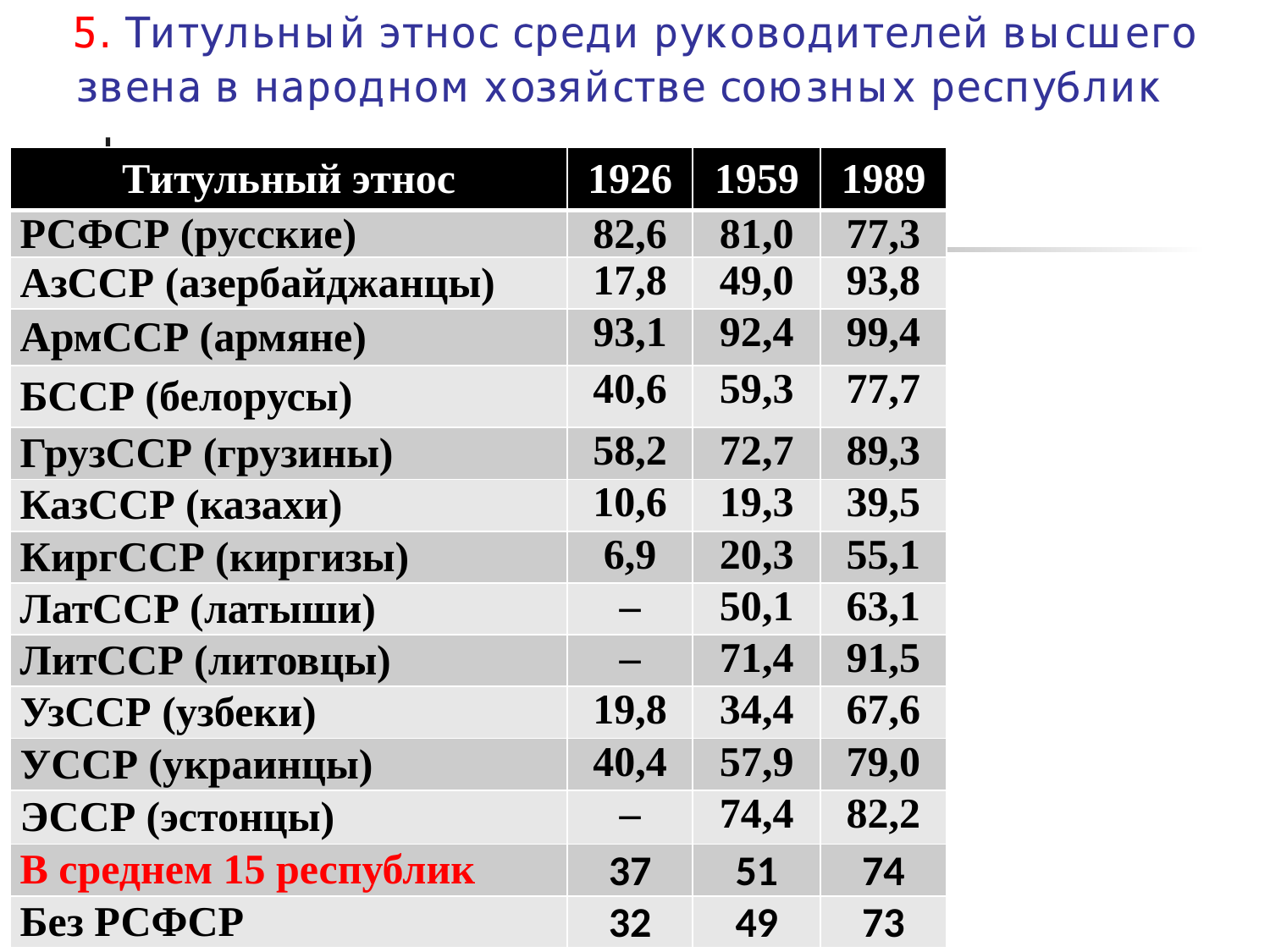

# 5. Титульный этнос среди руководителей высшего звена в народном хозяйстве союзных республик
| Титульный этнос | 1926 | 1959 | 1989 |
| --- | --- | --- | --- |
| РСФСР (русские) | 82,6 | 81,0 | 77,3 |
| АзССР (азербайджанцы) | 17,8 | 49,0 | 93,8 |
| АрмССР (армяне) | 93,1 | 92,4 | 99,4 |
| БССР (белорусы) | 40,6 | 59,3 | 77,7 |
| ГрузССР (грузины) | 58,2 | 72,7 | 89,3 |
| КазССР (казахи) | 10,6 | 19,3 | 39,5 |
| КиргССР (киргизы) | 6,9 | 20,3 | 55,1 |
| ЛатССР (латыши) | – | 50,1 | 63,1 |
| ЛитССР (литовцы) | – | 71,4 | 91,5 |
| УзССР (узбеки) | 19,8 | 34,4 | 67,6 |
| УССР (украинцы) | 40,4 | 57,9 | 79,0 |
| ЭССР (эстонцы) | – | 74,4 | 82,2 |
| В среднем 15 республик | 37 | 51 | 74 |
| Без РСФСР | 32 | 49 | 73 |